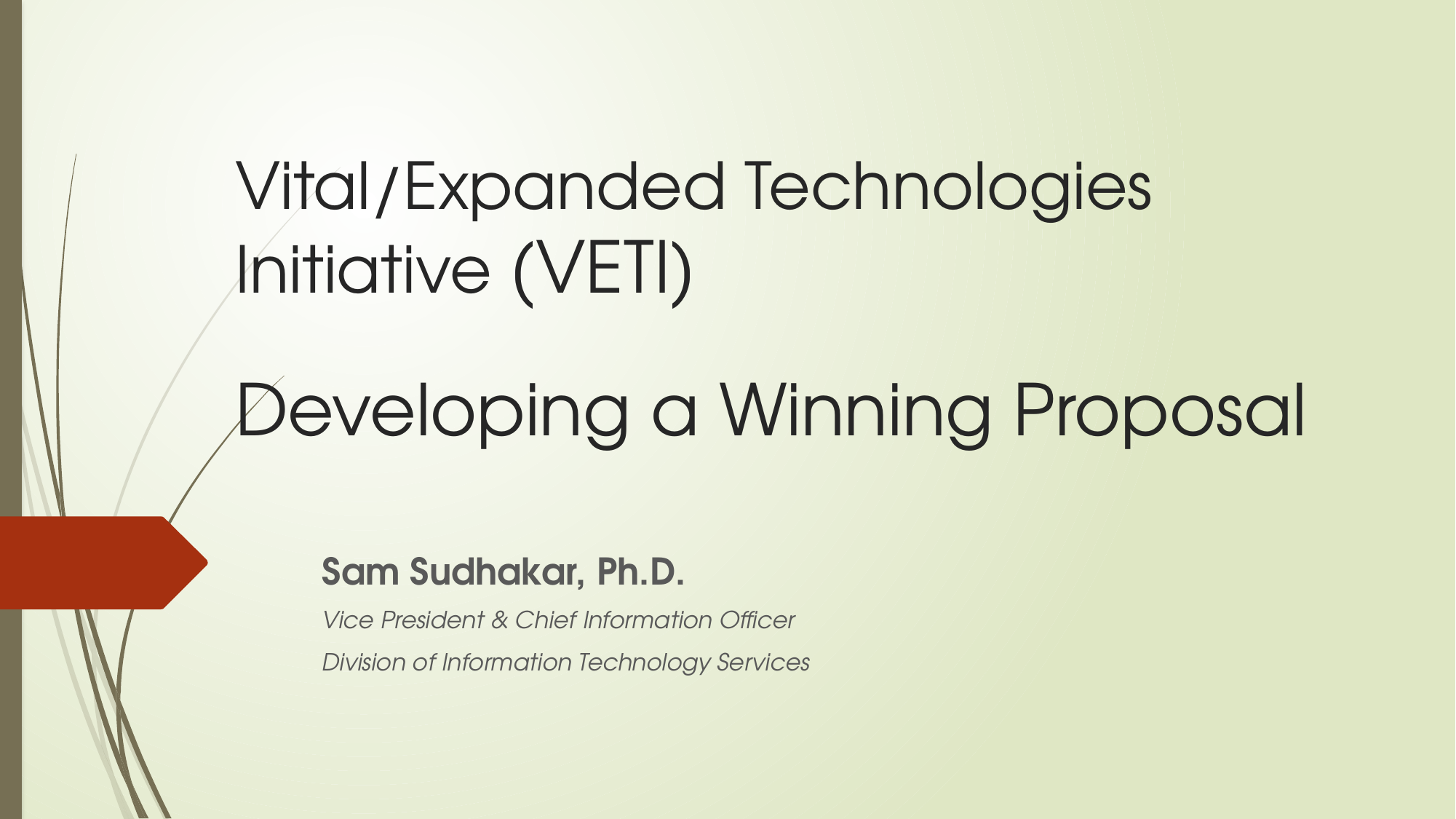

# Vital/Expanded Technologies Initiative (VETI) Developing a Winning Proposal
Sam Sudhakar, Ph.D.
Vice President & Chief Information Officer
Division of Information Technology Services